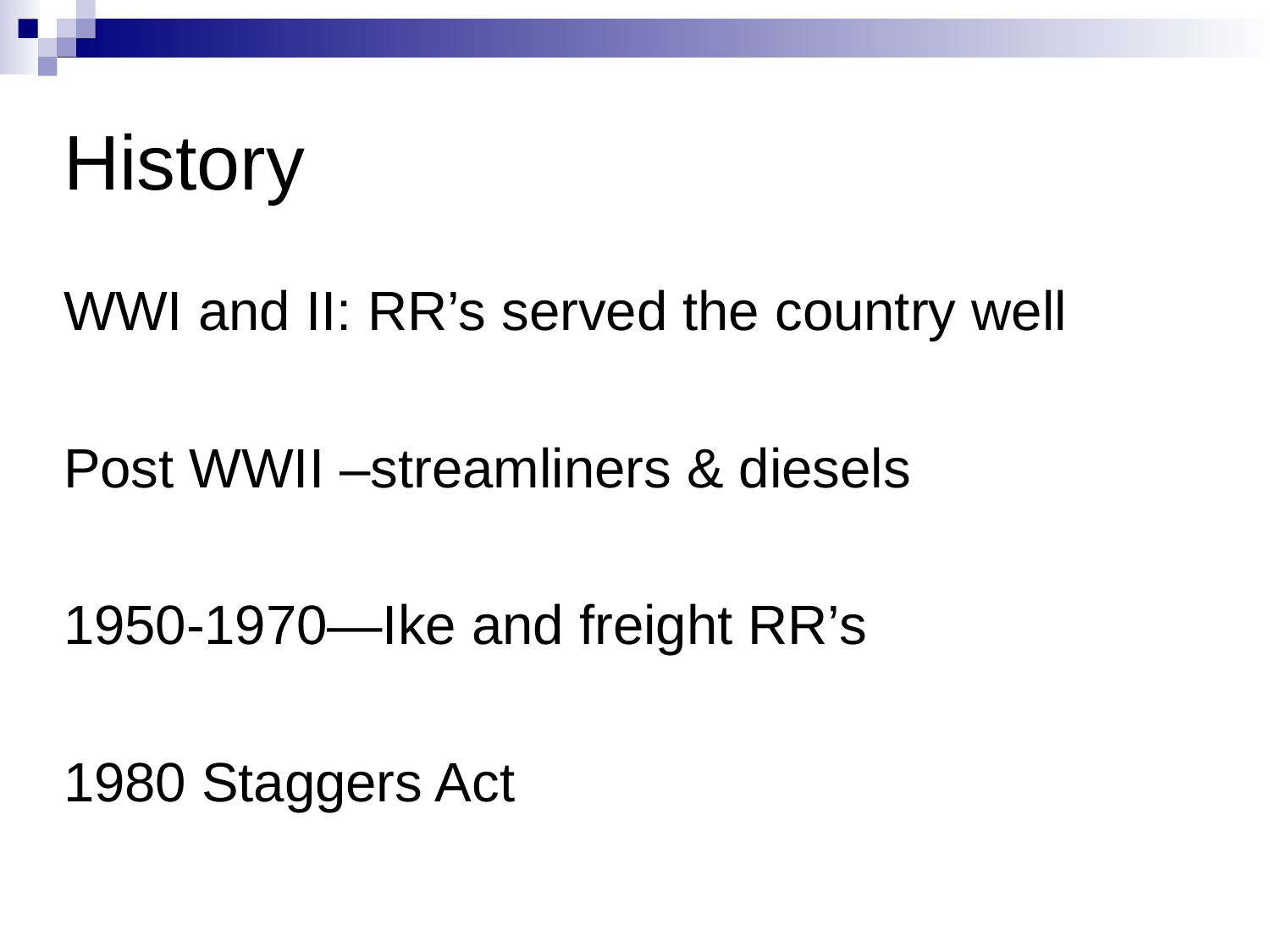

History
WWI and II: RR’s served the country well

Post WWII –streamliners & diesels

1950-1970—Ike and freight RR’s

1980 Staggers Act